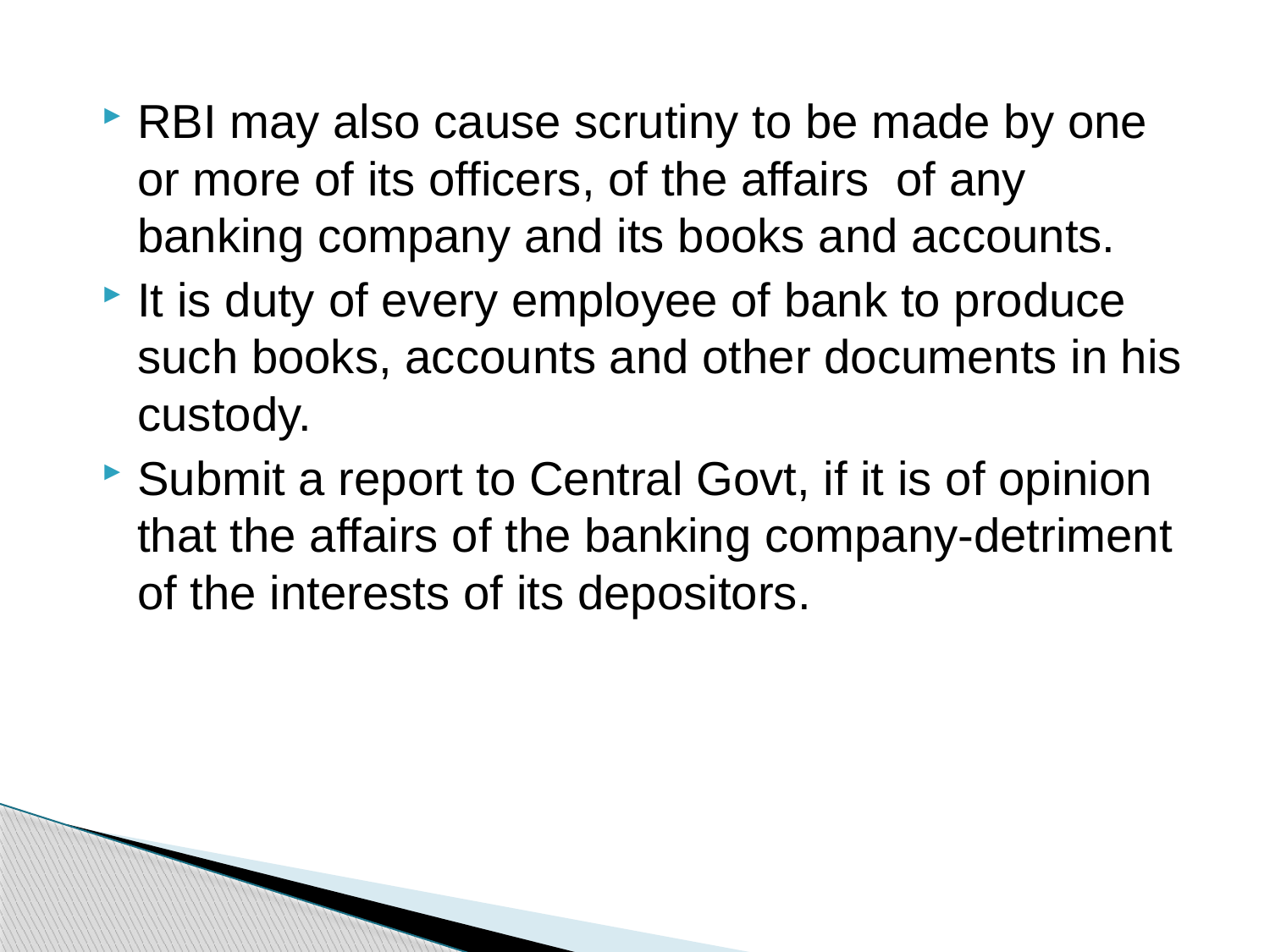

RBI may also cause scrutiny to be made by one or more of its officers, of the affairs  of any banking company and its books and accounts.
It is duty of every employee of bank to produce such books, accounts and other documents in his custody.
Submit a report to Central Govt, if it is of opinion that the affairs of the banking company-detriment of the interests of its depositors.